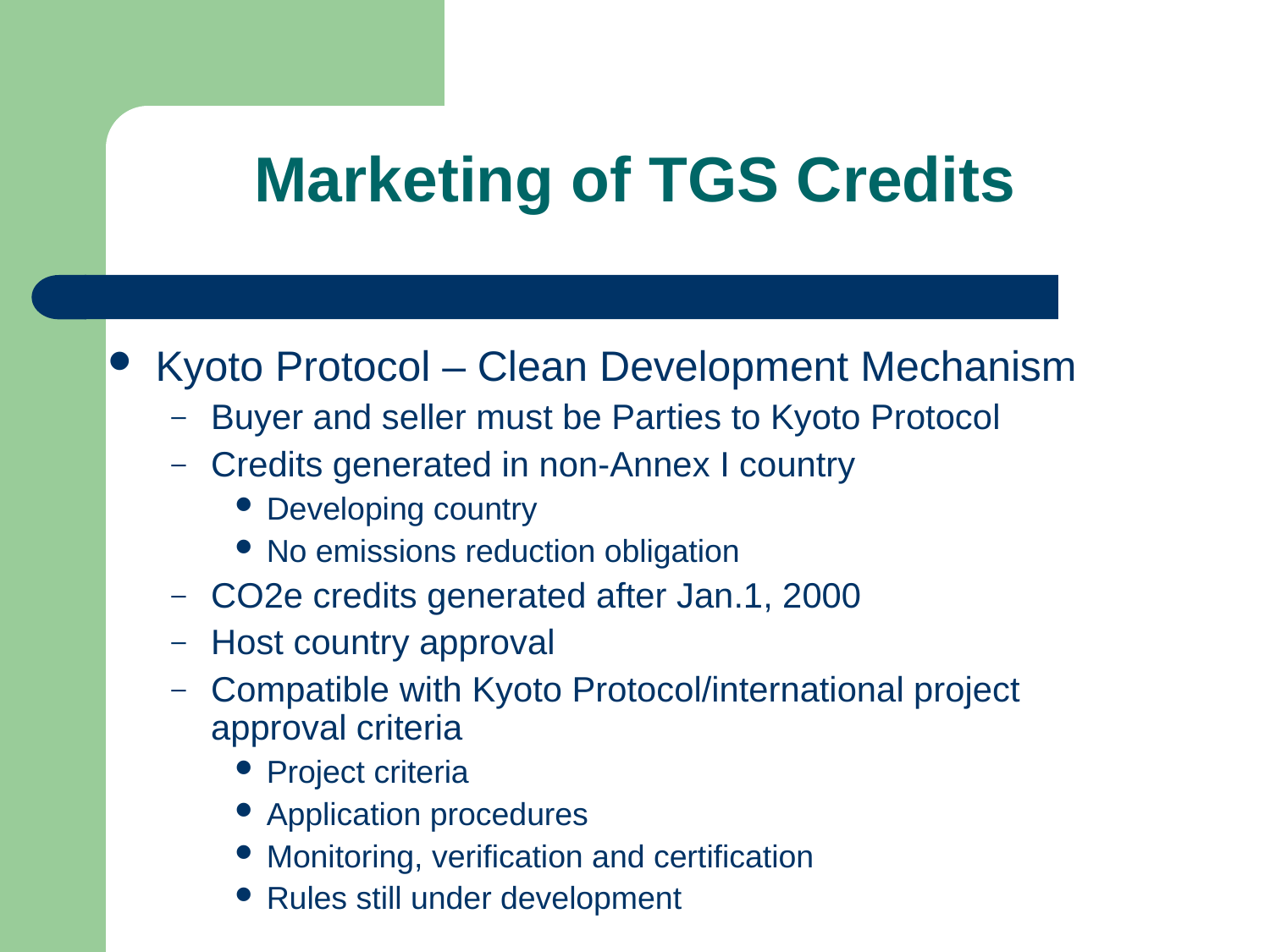

# Marketing of TGS Credits
Kyoto Protocol – Clean Development Mechanism
Buyer and seller must be Parties to Kyoto Protocol
Credits generated in non-Annex I country
Developing country
No emissions reduction obligation
CO2e credits generated after Jan.1, 2000
Host country approval
Compatible with Kyoto Protocol/international project approval criteria
Project criteria
Application procedures
Monitoring, verification and certification
Rules still under development